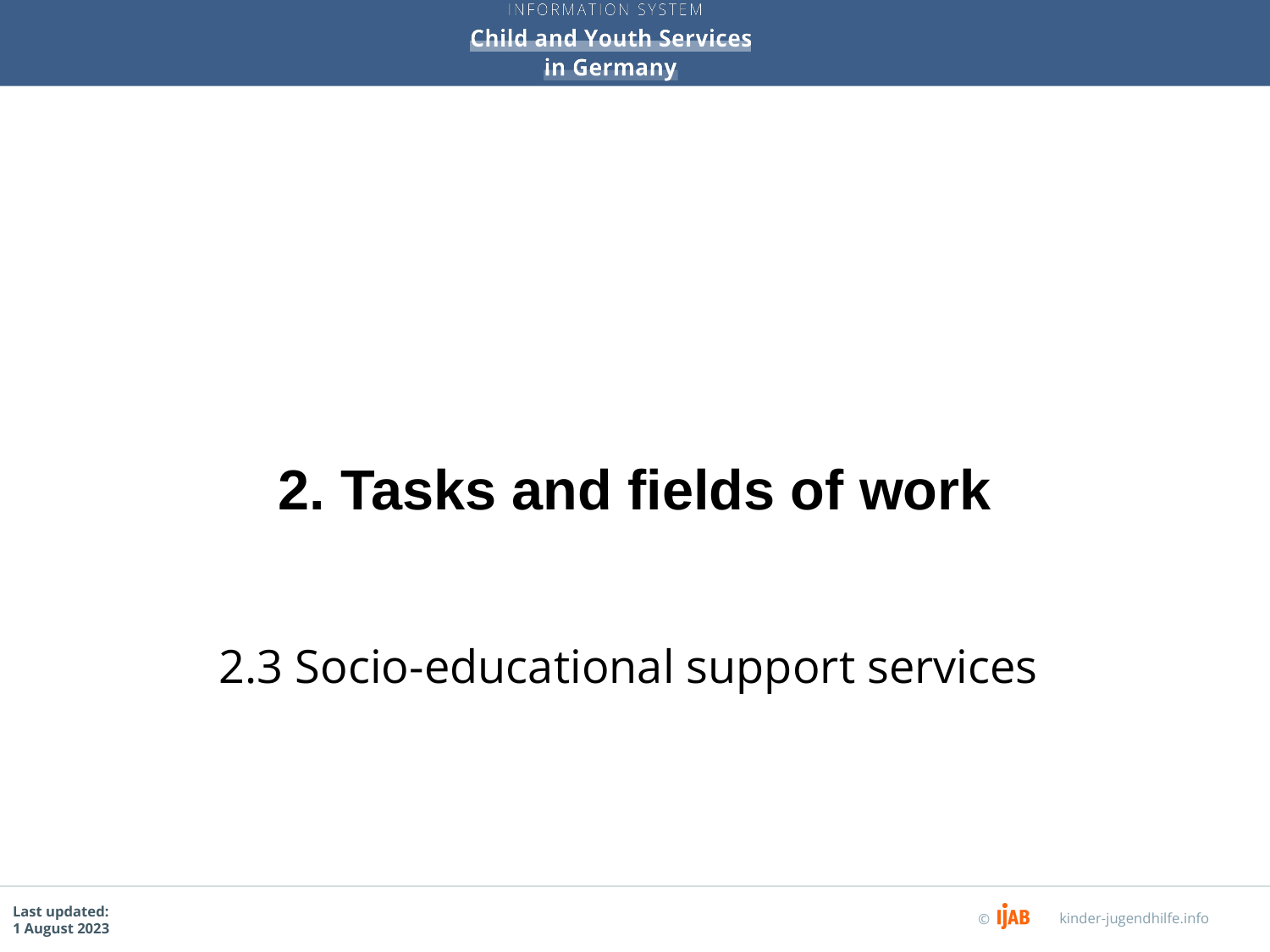

# 2. Tasks and fields of work

2.3 Socio-educational support services